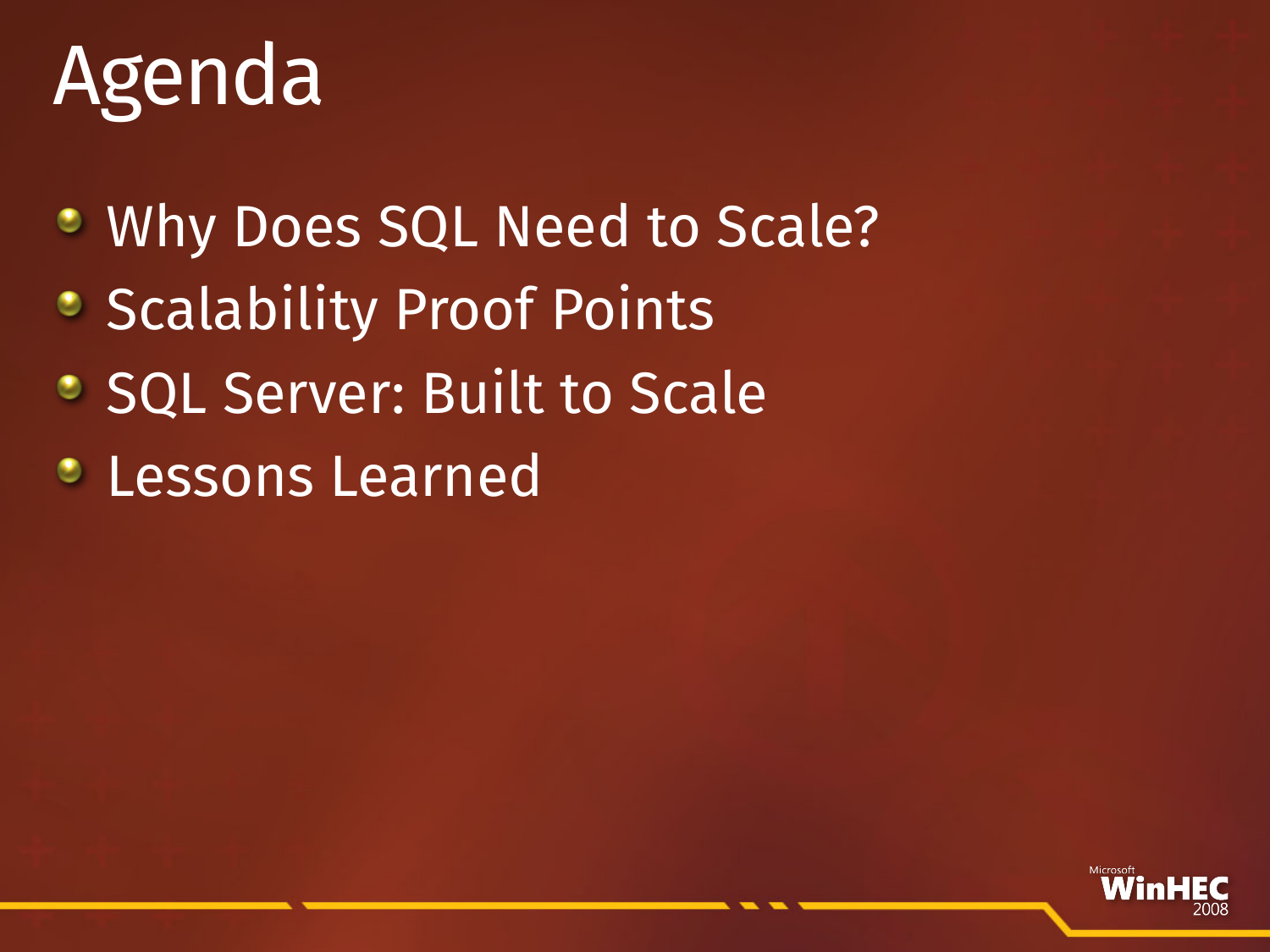

# Agenda
Why Does SQL Need to Scale?
Scalability Proof Points
SQL Server: Built to Scale
Lessons Learned